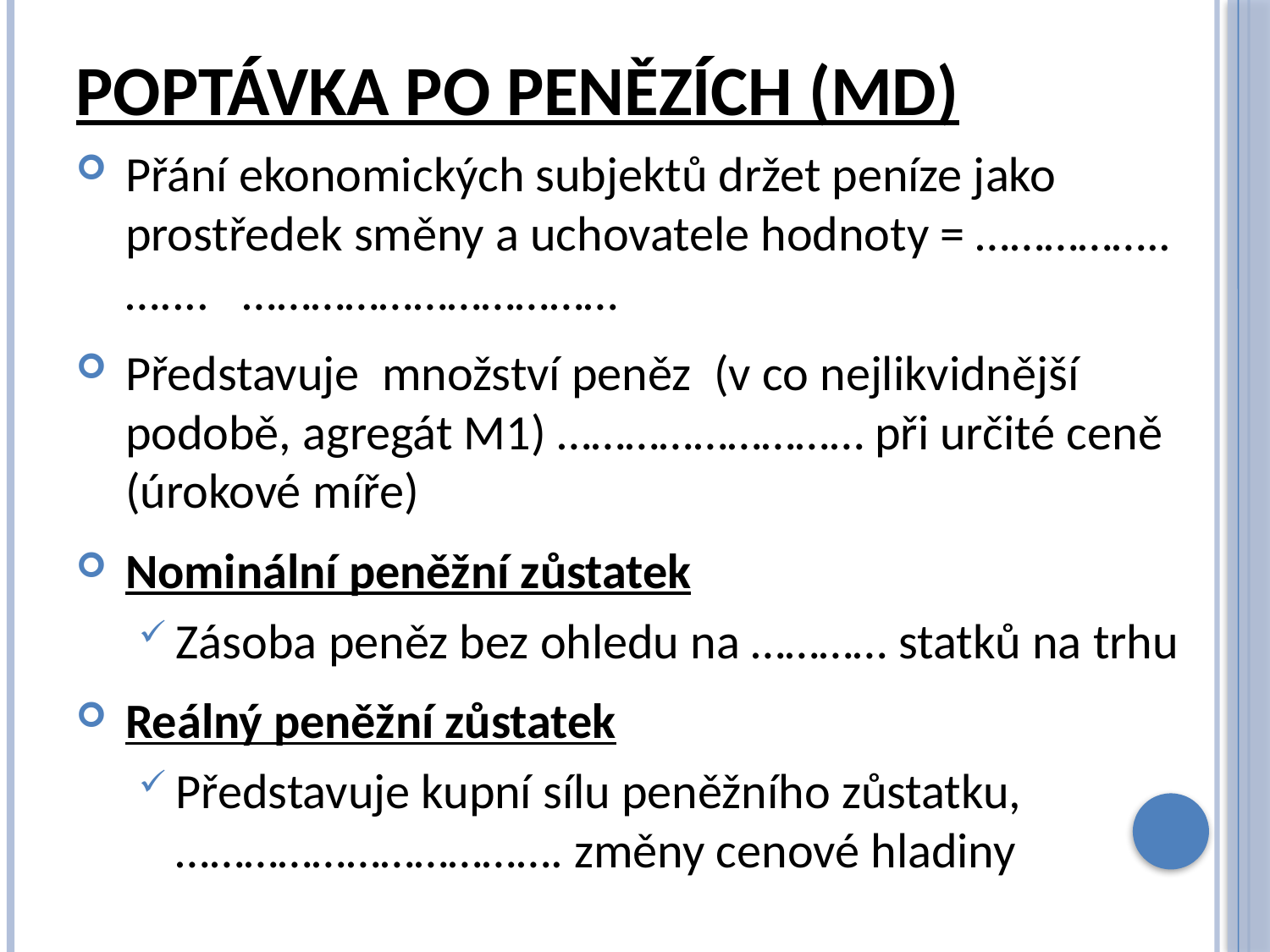

# Poptávka po penězích (md)
Přání ekonomických subjektů držet peníze jako prostředek směny a uchovatele hodnoty = …………….. …....   ……………………………
Představuje  množství peněz  (v co nejlikvidnější podobě, agregát M1) ……………………… při určité ceně (úrokové míře)
Nominální peněžní zůstatek
Zásoba peněz bez ohledu na ………… statků na trhu
Reálný peněžní zůstatek
Představuje kupní sílu peněžního zůstatku, ……………………………. změny cenové hladiny